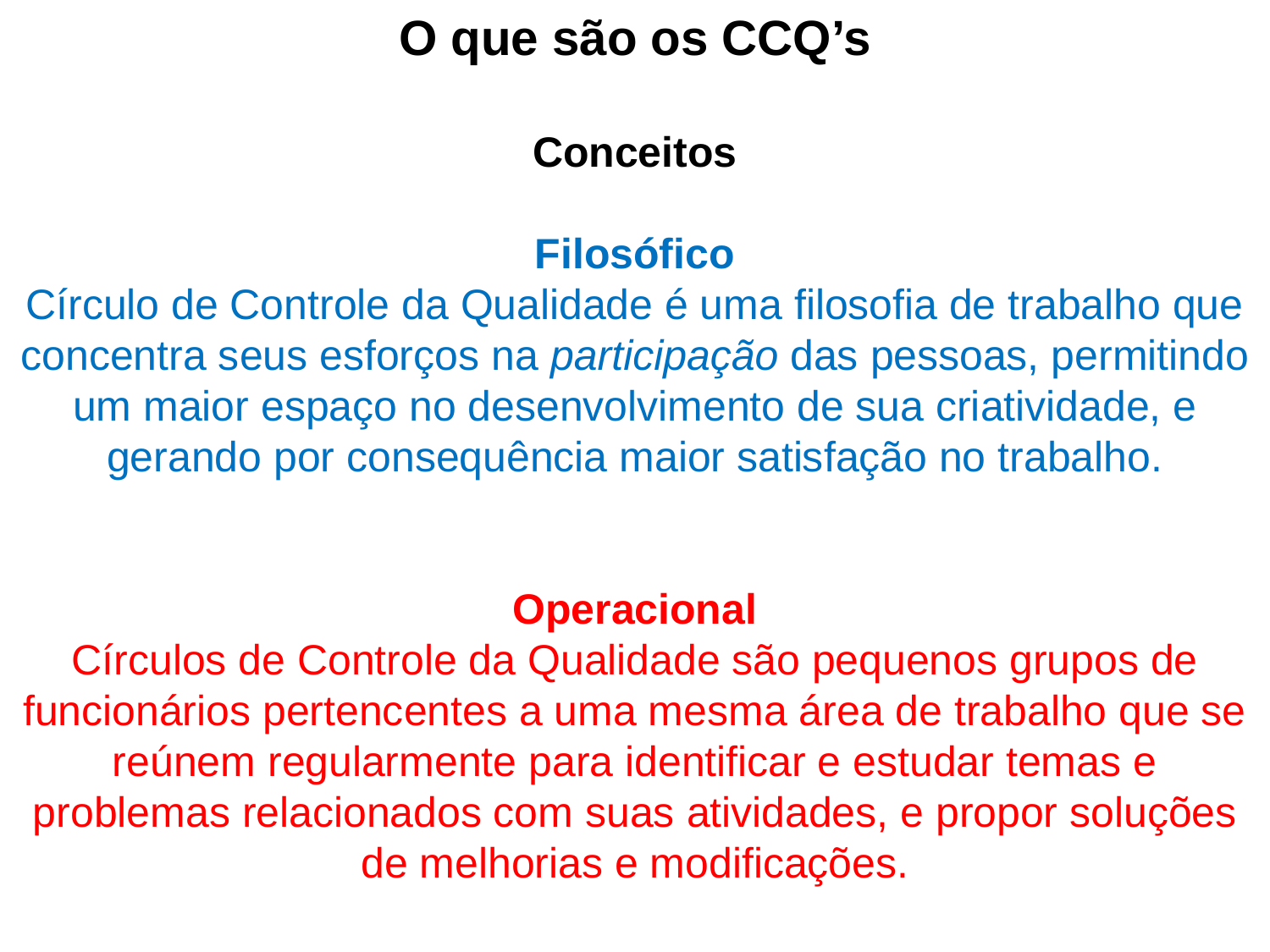

# O que são os CCQ’s Conceitos Filosófico Círculo de Controle da Qualidade é uma filosofia de trabalho que concentra seus esforços na participação das pessoas, permitindo um maior espaço no desenvolvimento de sua criatividade, e gerando por consequência maior satisfação no trabalho. Operacional Círculos de Controle da Qualidade são pequenos grupos de funcionários pertencentes a uma mesma área de trabalho que se reúnem regularmente para identificar e estudar temas e problemas relacionados com suas atividades, e propor soluções de melhorias e modificações.